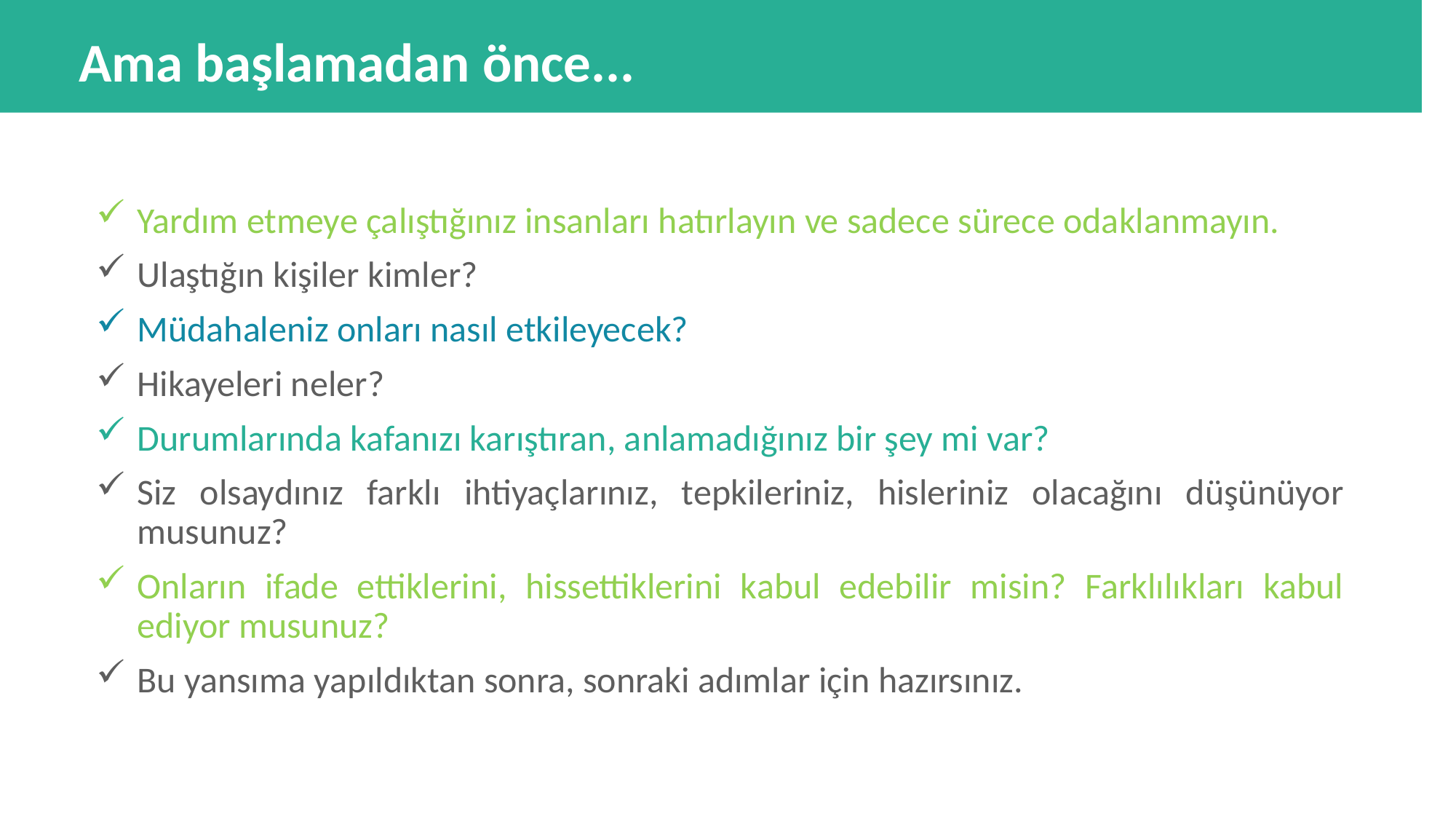

Ama başlamadan önce...
Overcome and BECOME!
Yardım etmeye çalıştığınız insanları hatırlayın ve sadece sürece odaklanmayın.
Ulaştığın kişiler kimler?
Müdahaleniz onları nasıl etkileyecek?
Hikayeleri neler?
Durumlarında kafanızı karıştıran, anlamadığınız bir şey mi var?
Siz olsaydınız farklı ihtiyaçlarınız, tepkileriniz, hisleriniz olacağını düşünüyor musunuz?
Onların ifade ettiklerini, hissettiklerini kabul edebilir misin? Farklılıkları kabul ediyor musunuz?
Bu yansıma yapıldıktan sonra, sonraki adımlar için hazırsınız.